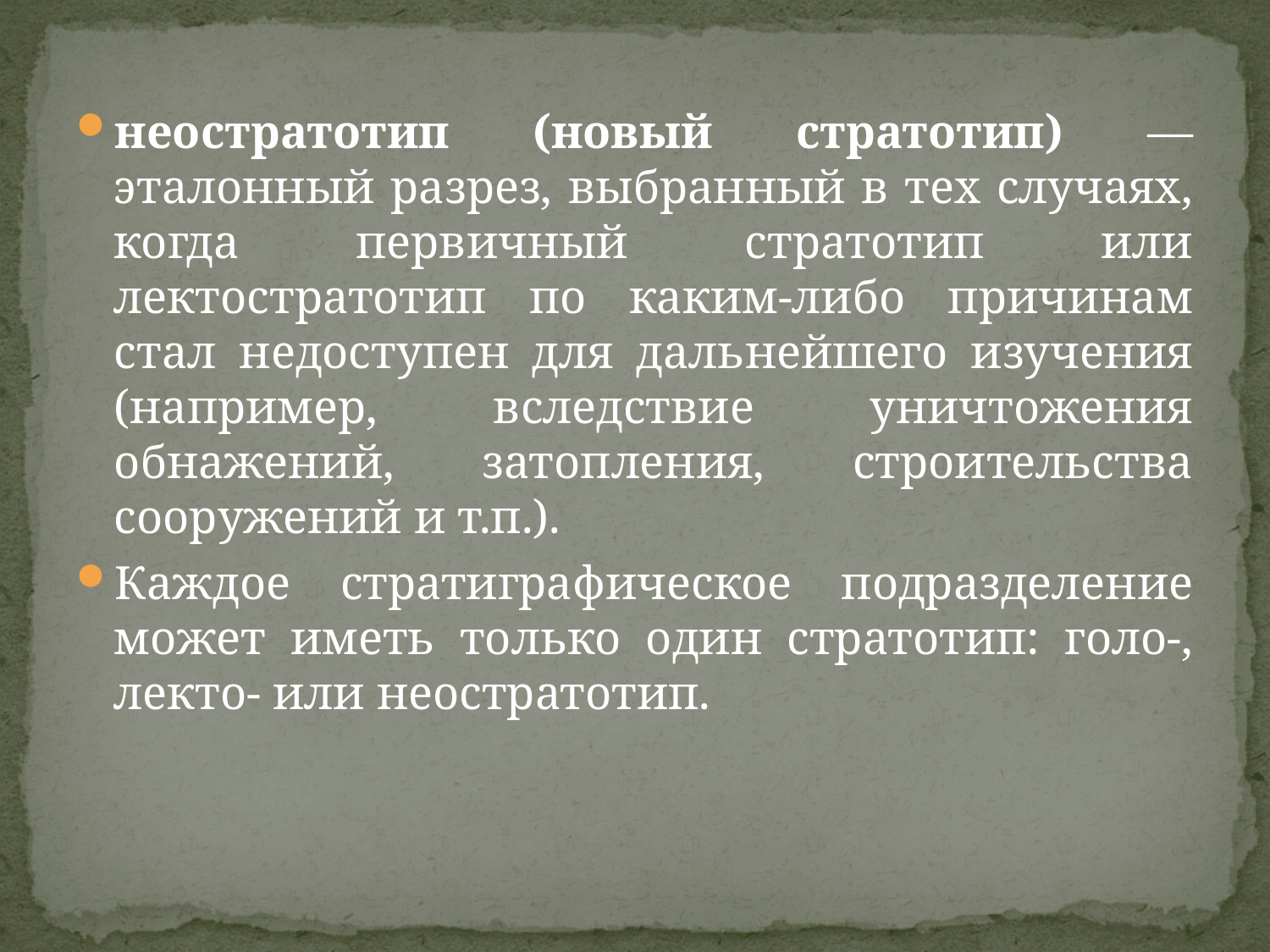

неостратотип (новый стратотип) — эталонный разрез, выбранный в тех случаях, когда первичный стратотип или лектостратотип по каким-либо причинам стал недоступен для дальнейшего изучения (например, вследствие уничтожения обнажений, затопления, строительства сооружений и т.п.).
Каждое стратиграфическое подразделение может иметь только один стратотип: голо-, лекто- или неостратотип.